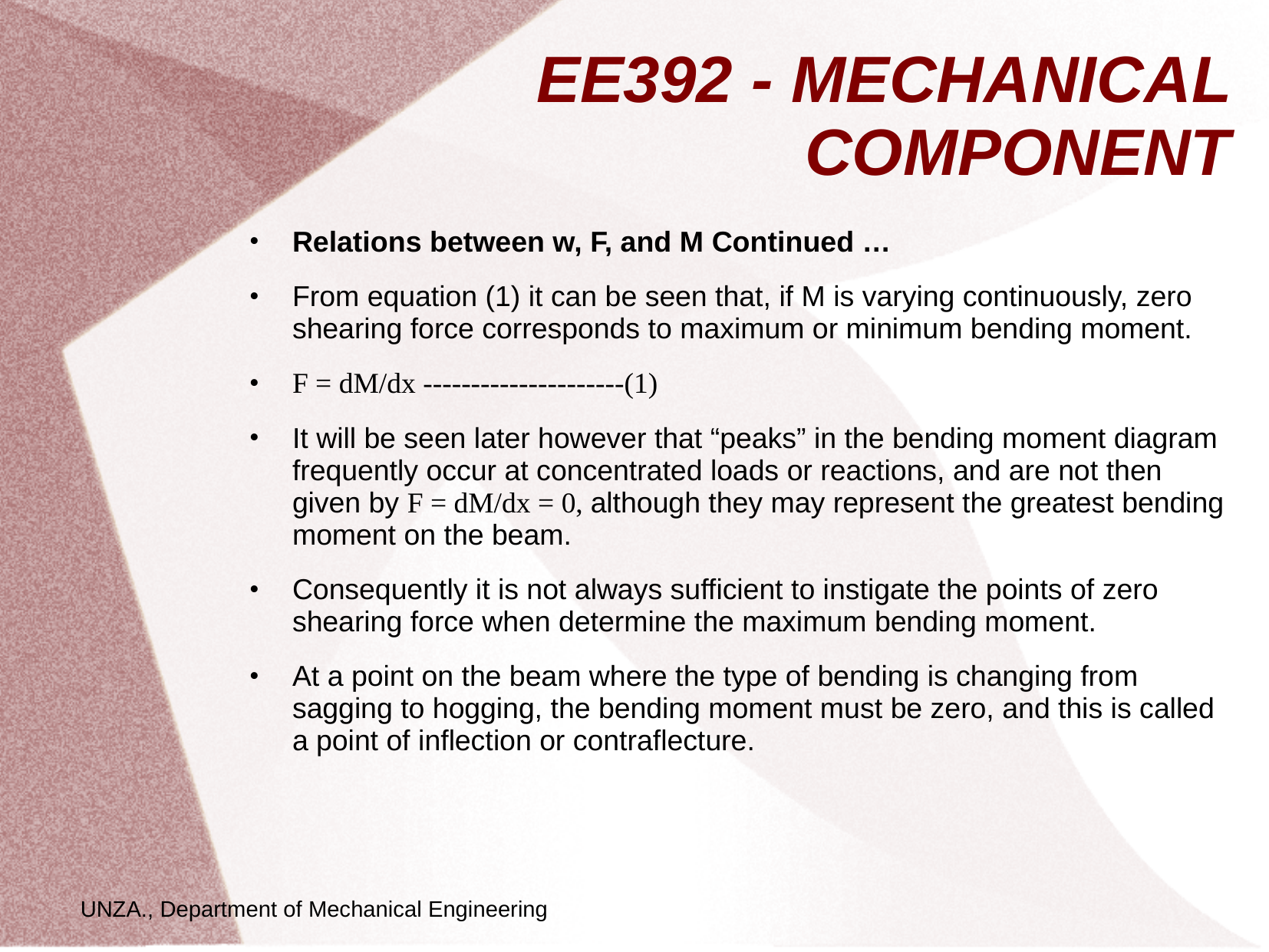

# EE392 - MECHANICAL COMPONENT
Relations between w, F, and M Continued …
From equation (1) it can be seen that, if M is varying continuously, zero shearing force corresponds to maximum or minimum bending moment.
F = dM/dx ---------------------(1)
It will be seen later however that “peaks” in the bending moment diagram frequently occur at concentrated loads or reactions, and are not then given by F = dM/dx = 0, although they may represent the greatest bending moment on the beam.
Consequently it is not always sufficient to instigate the points of zero shearing force when determine the maximum bending moment.
At a point on the beam where the type of bending is changing from sagging to hogging, the bending moment must be zero, and this is called a point of inflection or contraflecture.

UNZA., Department of Mechanical Engineering